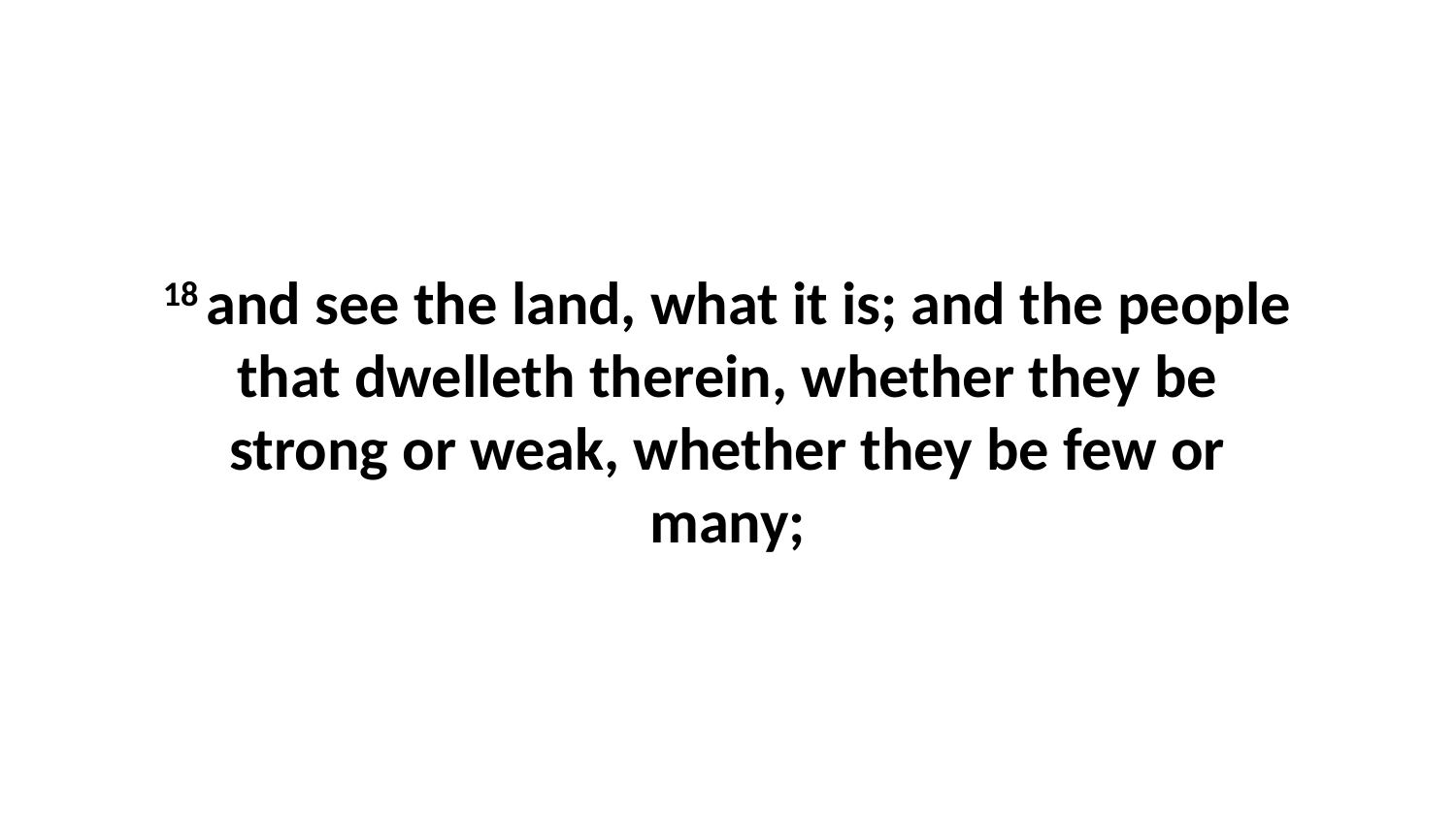

18 and see the land, what it is; and the people that dwelleth therein, whether they be strong or weak, whether they be few or many;